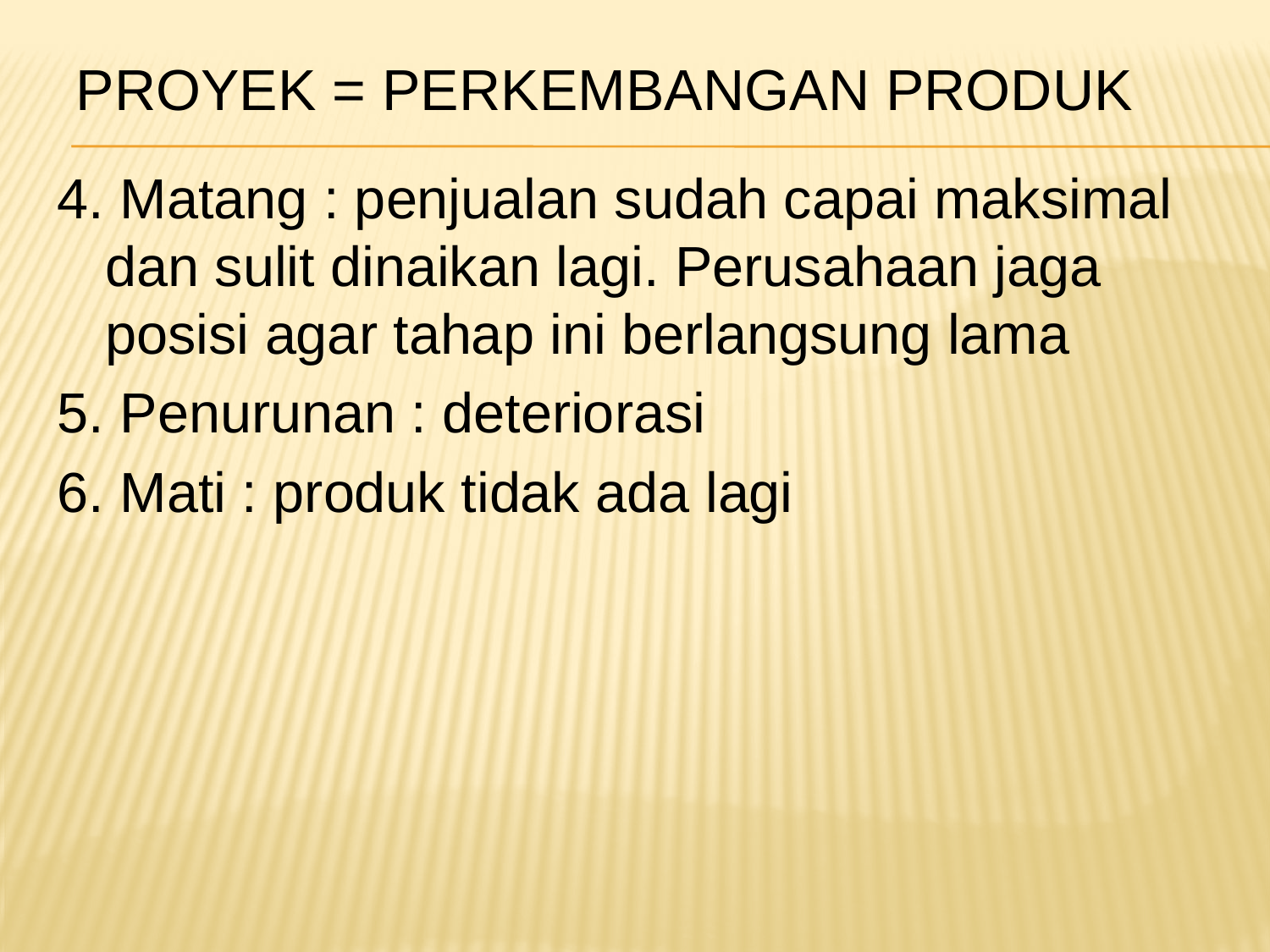

# PROYEK = PERKEMBANGAN PRODUK
4. Matang : penjualan sudah capai maksimal dan sulit dinaikan lagi. Perusahaan jaga posisi agar tahap ini berlangsung lama
5. Penurunan : deteriorasi
6. Mati : produk tidak ada lagi